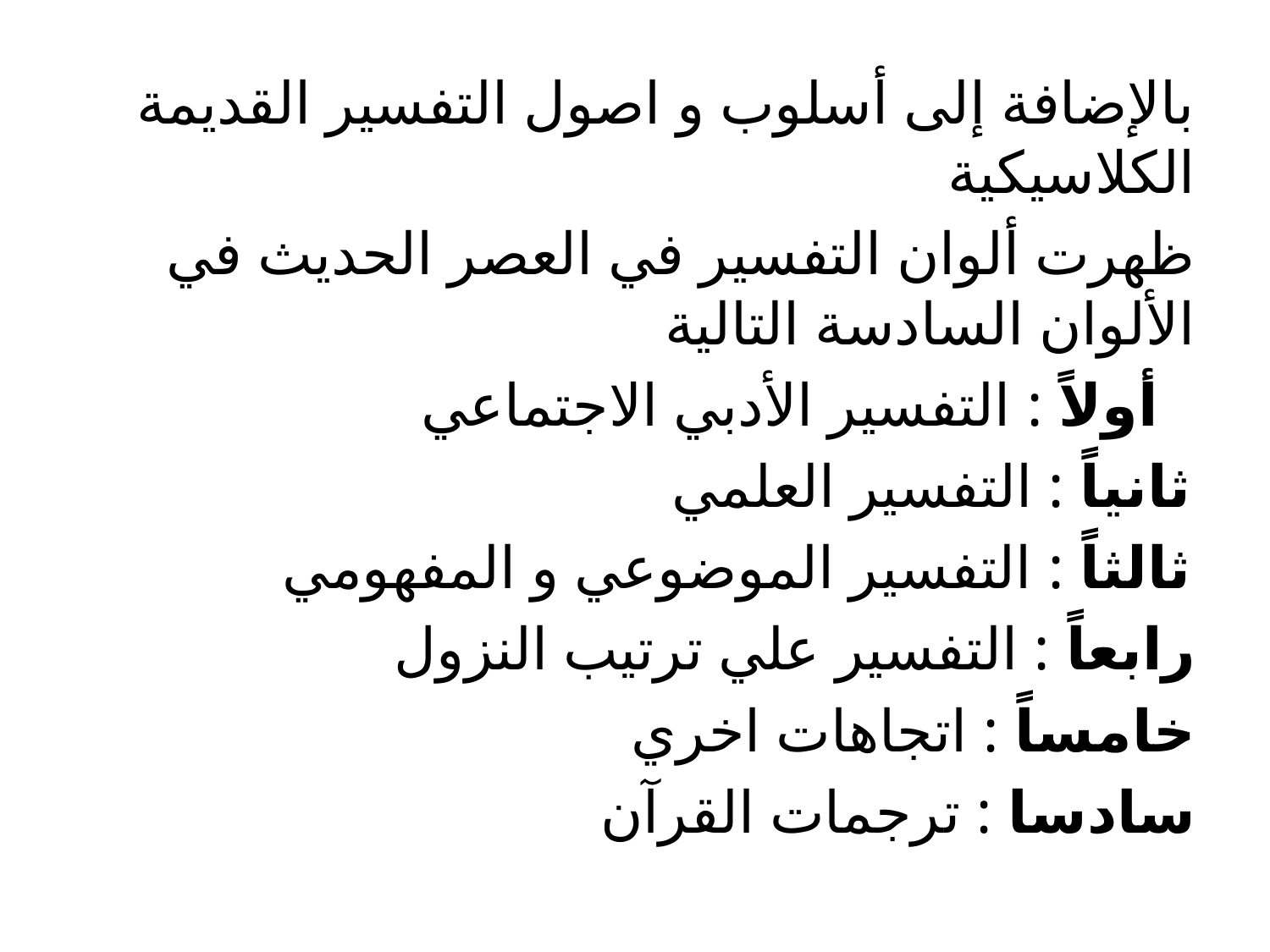

بالإضافة إلى أسلوب و اصول التفسير القديمة الكلاسيكية
ظهرت ألوان التفسير في العصر الحديث في الألوان السادسة التالية
أولاً : التفسير الأدبي الاجتماعي
ثانياً : التفسير العلمي
ثالثاً : التفسير الموضوعي و المفهومي
رابعاً : التفسير علي ترتيب النزول
خامساً : اتجاهات اخري
سادسا : ترجمات القرآن